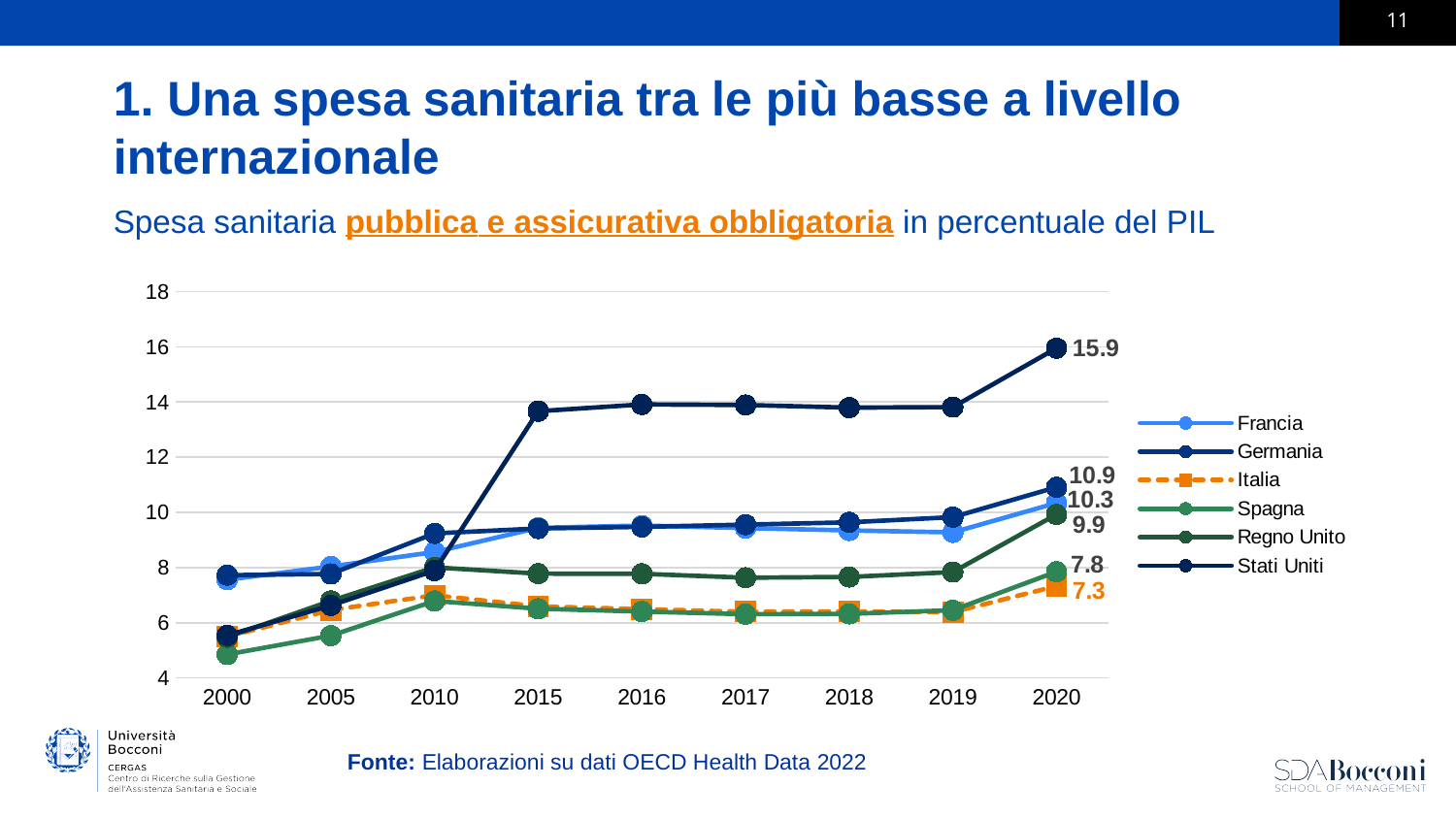

# 1. Una spesa sanitaria tra le più basse a livello internazionale
Spesa sanitaria pubblica e assicurativa obbligatoria in percentuale del PIL

### Chart

| Category | Francia | Germania | Italia | Spagna | Regno Unito | Stati Uniti |
|---|---|---|---|---|---|---|
| 2000 | 7.56 | 7.722 | 5.496 | 4.852 | 5.476 | 5.543 |
| 2005 | 8.038 | 7.769 | 6.462 | 5.533 | 6.792 | 6.628 |
| 2010 | 8.561 | 9.236 | 6.995 | 6.789 | 8.006 | 7.889 |
| 2015 | 9.438 | 9.414 | 6.593 | 6.509 | 7.779 | 13.664 |
| 2016 | 9.521 | 9.473 | 6.492 | 6.405 | 7.772 | 13.912 |
| 2017 | 9.43 | 9.554 | 6.399 | 6.31 | 7.631 | 13.89 |
| 2018 | 9.345 | 9.638 | 6.413 | 6.321 | 7.658 | 13.796 |
| 2019 | 9.273 | 9.827 | 6.384 | 6.454 | 7.836 | 13.813 |
| 2020 | 10.338 | 10.911 | 7.329 | 7.849 | 9.923 | 15.949 |
Fonte: Elaborazioni su dati OECD Health Data 2022